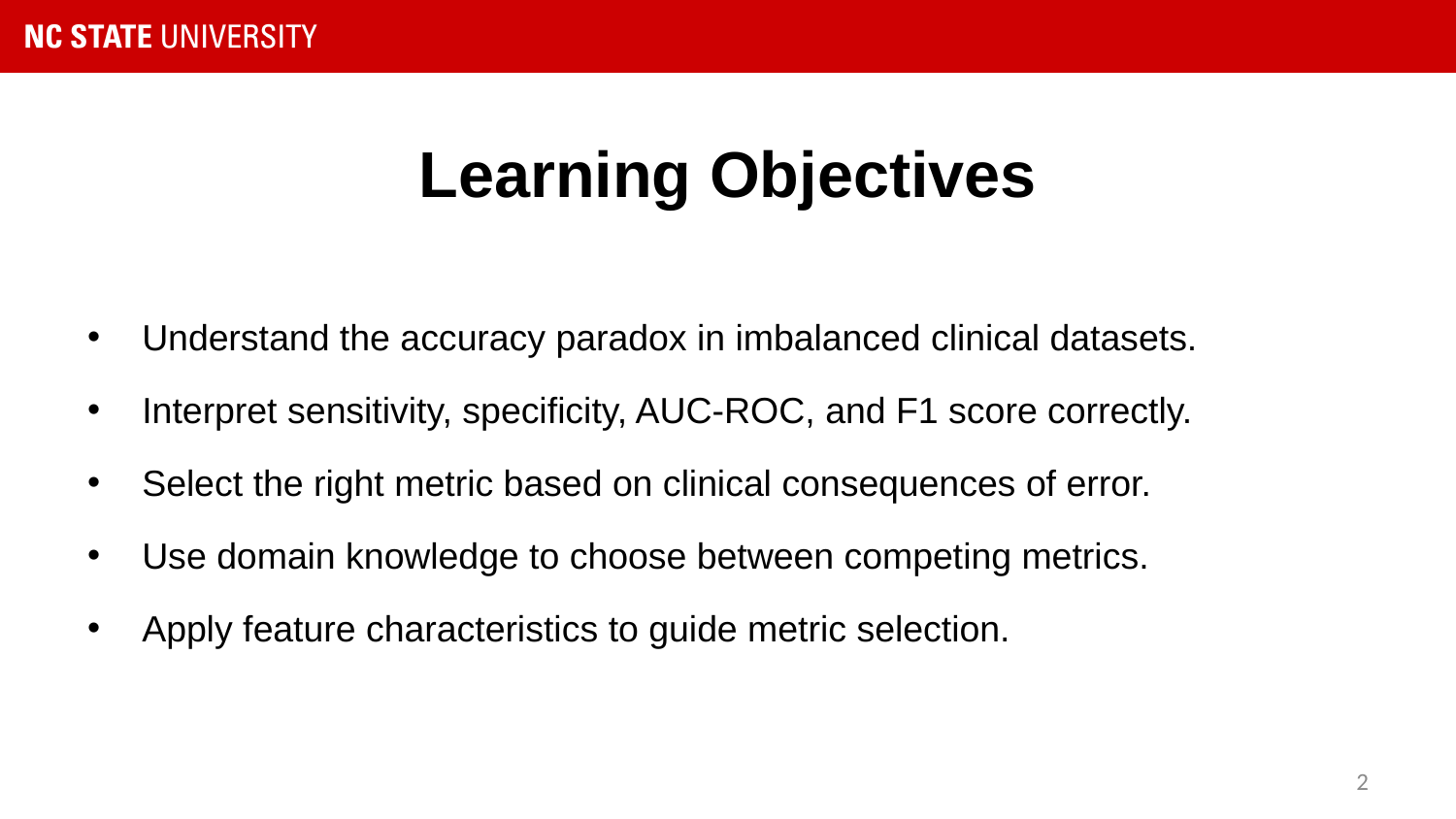

# Learning Objectives
Understand the accuracy paradox in imbalanced clinical datasets.
Interpret sensitivity, specificity, AUC-ROC, and F1 score correctly.
Select the right metric based on clinical consequences of error.
Use domain knowledge to choose between competing metrics.
Apply feature characteristics to guide metric selection.

2